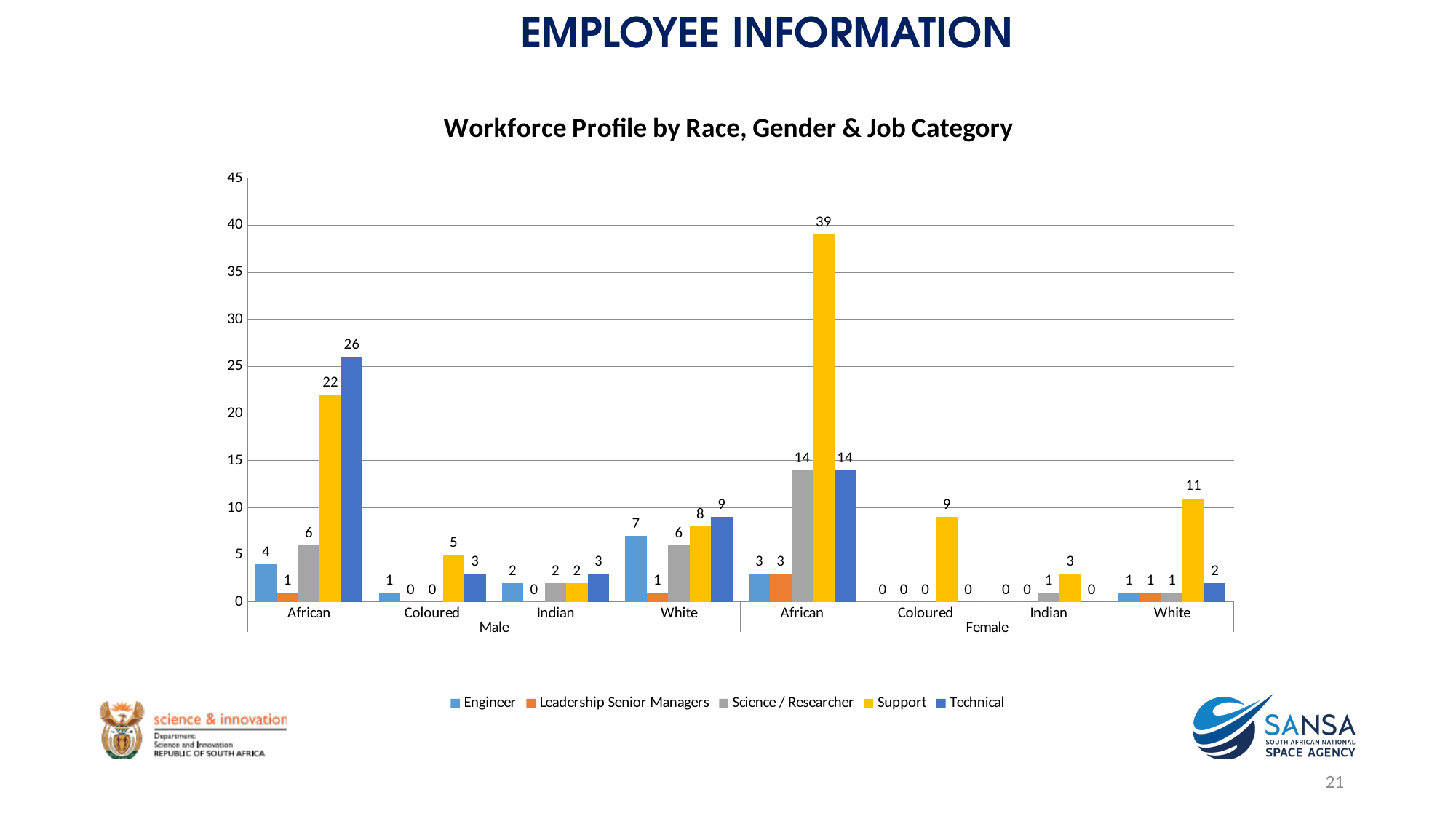

# EMPLOYEE INFORMATION

### Chart: Workforce Profile by Race, Gender & Job Category

| Category | Engineer | Leadership Senior Managers | Science / Researcher | Support | Technical |
|---|---|---|---|---|---|
| African | 4.0 | 1.0 | 6.0 | 22.0 | 26.0 |
| Coloured | 1.0 | 0.0 | 0.0 | 5.0 | 3.0 |
| Indian | 2.0 | 0.0 | 2.0 | 2.0 | 3.0 |
| White | 7.0 | 1.0 | 6.0 | 8.0 | 9.0 |
| African | 3.0 | 3.0 | 14.0 | 39.0 | 14.0 |
| Coloured | 0.0 | 0.0 | 0.0 | 9.0 | 0.0 |
| Indian | 0.0 | 0.0 | 1.0 | 3.0 | 0.0 |
| White | 1.0 | 1.0 | 1.0 | 11.0 | 2.0 |
21